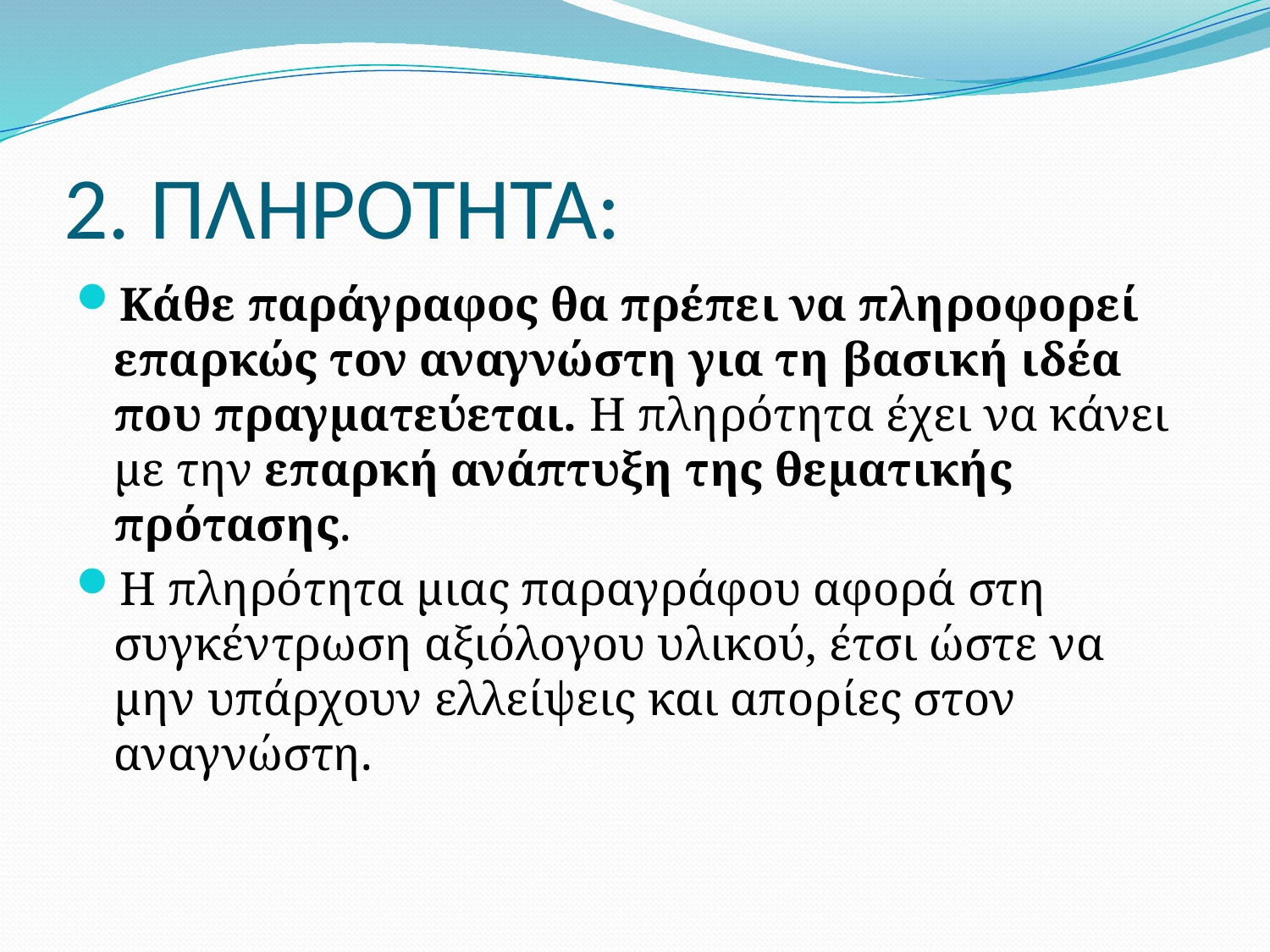

# 2. ΠΛΗΡΟΤΗΤΑ:
Κάθε παράγραφος θα πρέπει να πληροφορεί επαρκώς τον αναγνώστη για τη βασική ιδέα που πραγματεύεται. Η πληρότητα έχει να κάνει με την επαρκή ανάπτυξη της θεματικής πρότασης.
Η πληρότητα μιας παραγράφου αφορά στη συγκέντρωση αξιόλογου υλικού, έτσι ώστε να μην υπάρχουν ελλείψεις και απορίες στον αναγνώστη.